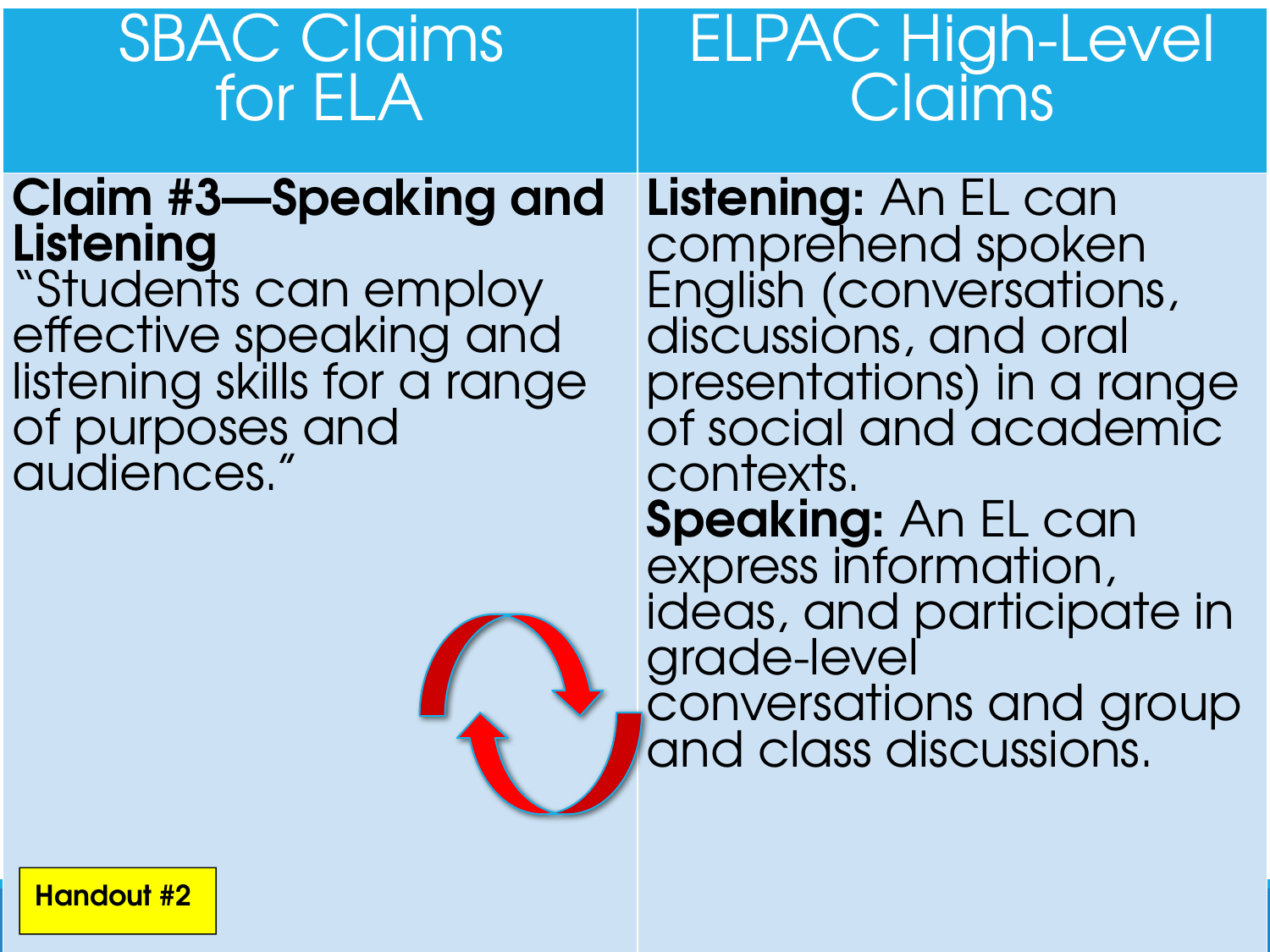

| SBAC Claims for ELA | ELPAC High-Level Claims |
| --- | --- |
| Claim #3—Speaking and Listening “Students can employ effective speaking and listening skills for a range of purposes and audiences.” | Listening: An EL can comprehend spoken English (conversations, discussions, and oral presentations) in a range of social and academic contexts. Speaking: An EL can express information, ideas, and participate in grade-level conversations and group and class discussions. |

.

Handout #2